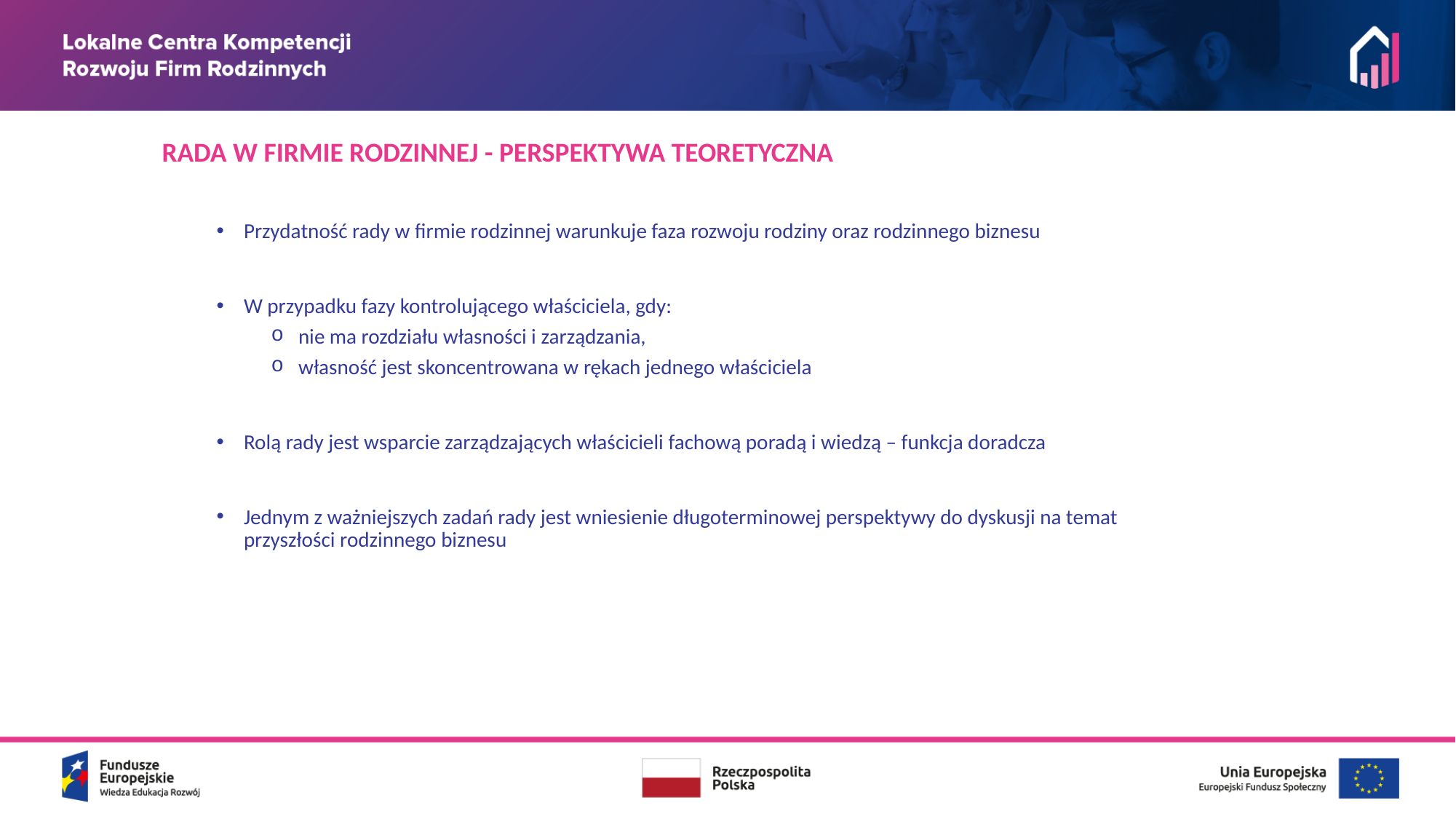

RADA W FIRMIE RODZINNEJ - PERSPEKTYWA TEORETYCZNA

Przydatność rady w firmie rodzinnej warunkuje faza rozwoju rodziny oraz rodzinnego biznesu

W przypadku fazy kontrolującego właściciela, gdy:
nie ma rozdziału własności i zarządzania,
własność jest skoncentrowana w rękach jednego właściciela

Rolą rady jest wsparcie zarządzających właścicieli fachową poradą i wiedzą – funkcja doradcza

Jednym z ważniejszych zadań rady jest wniesienie długoterminowej perspektywy do dyskusji na temat przyszłości rodzinnego biznesu